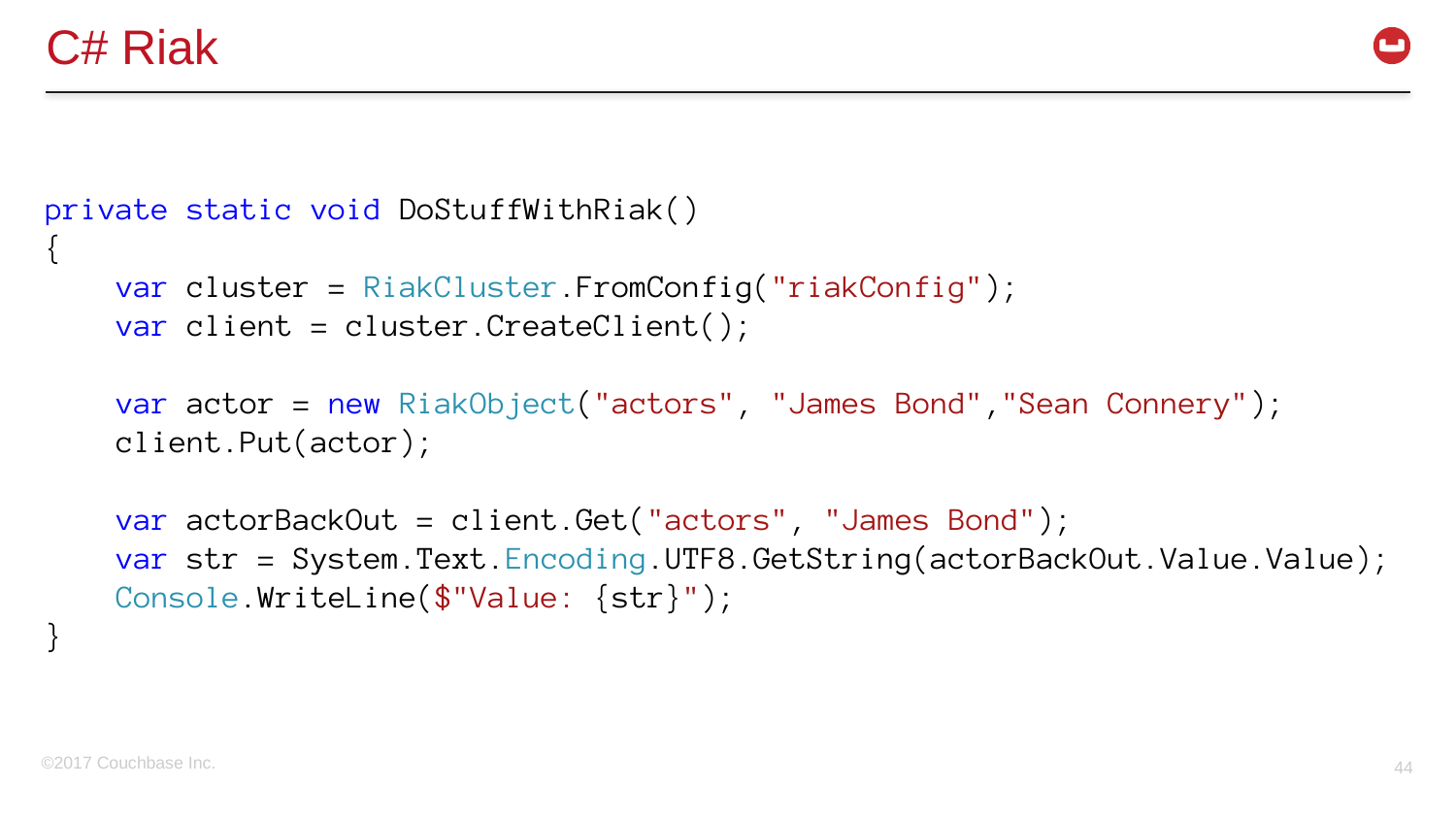

# C# Riak
private static void DoStuffWithRiak()
{
    var cluster = RiakCluster.FromConfig("riakConfig");
    var client = cluster.CreateClient();

    var actor = new RiakObject("actors", "James Bond","Sean Connery");
    client.Put(actor);

    var actorBackOut = client.Get("actors", "James Bond");
    var str = System.Text.Encoding.UTF8.GetString(actorBackOut.Value.Value);
    Console.WriteLine($"Value: {str}");
}